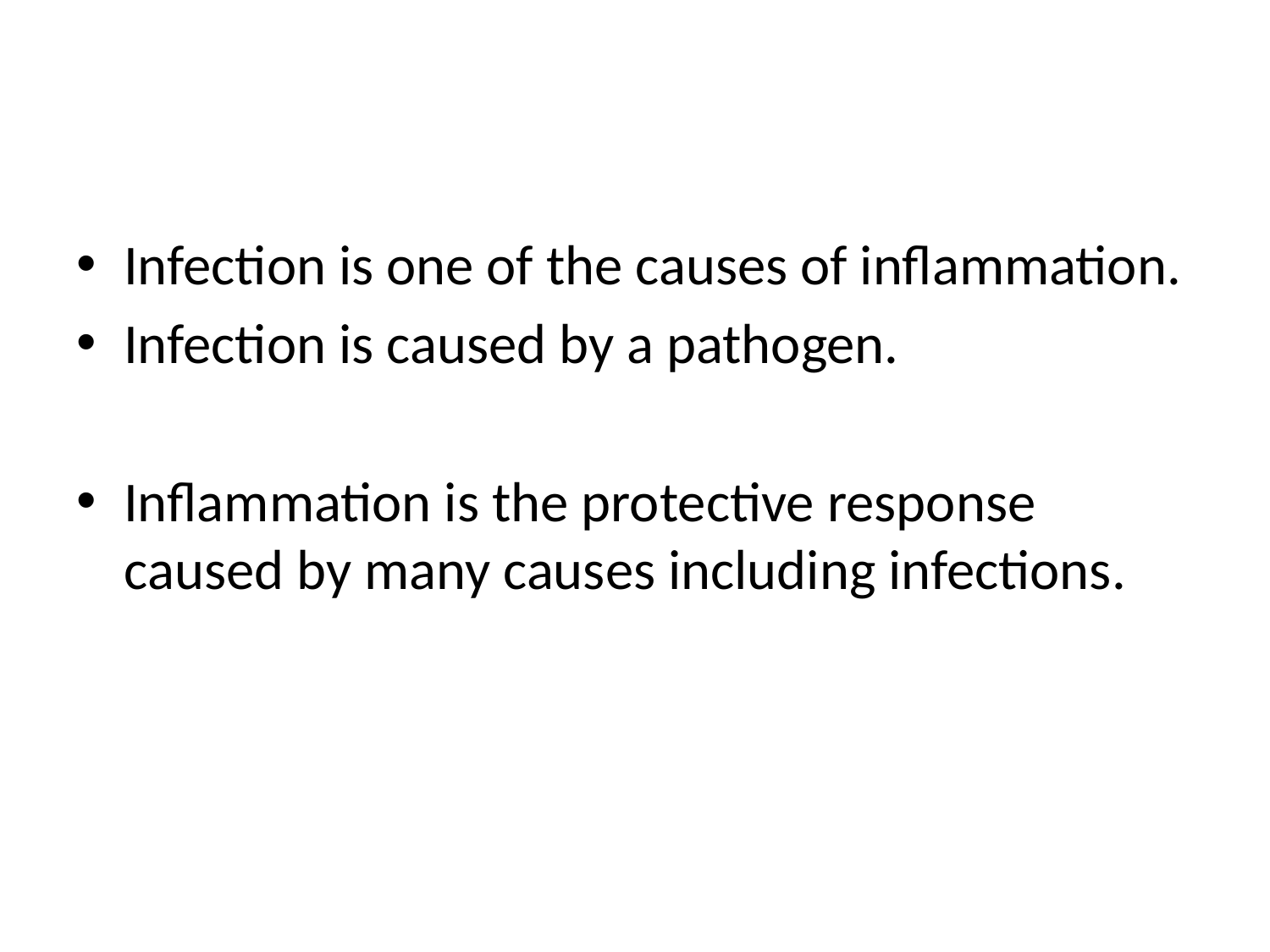

#
Infection is one of the causes of inflammation.
Infection is caused by a pathogen.

Inflammation is the protective response caused by many causes including infections.